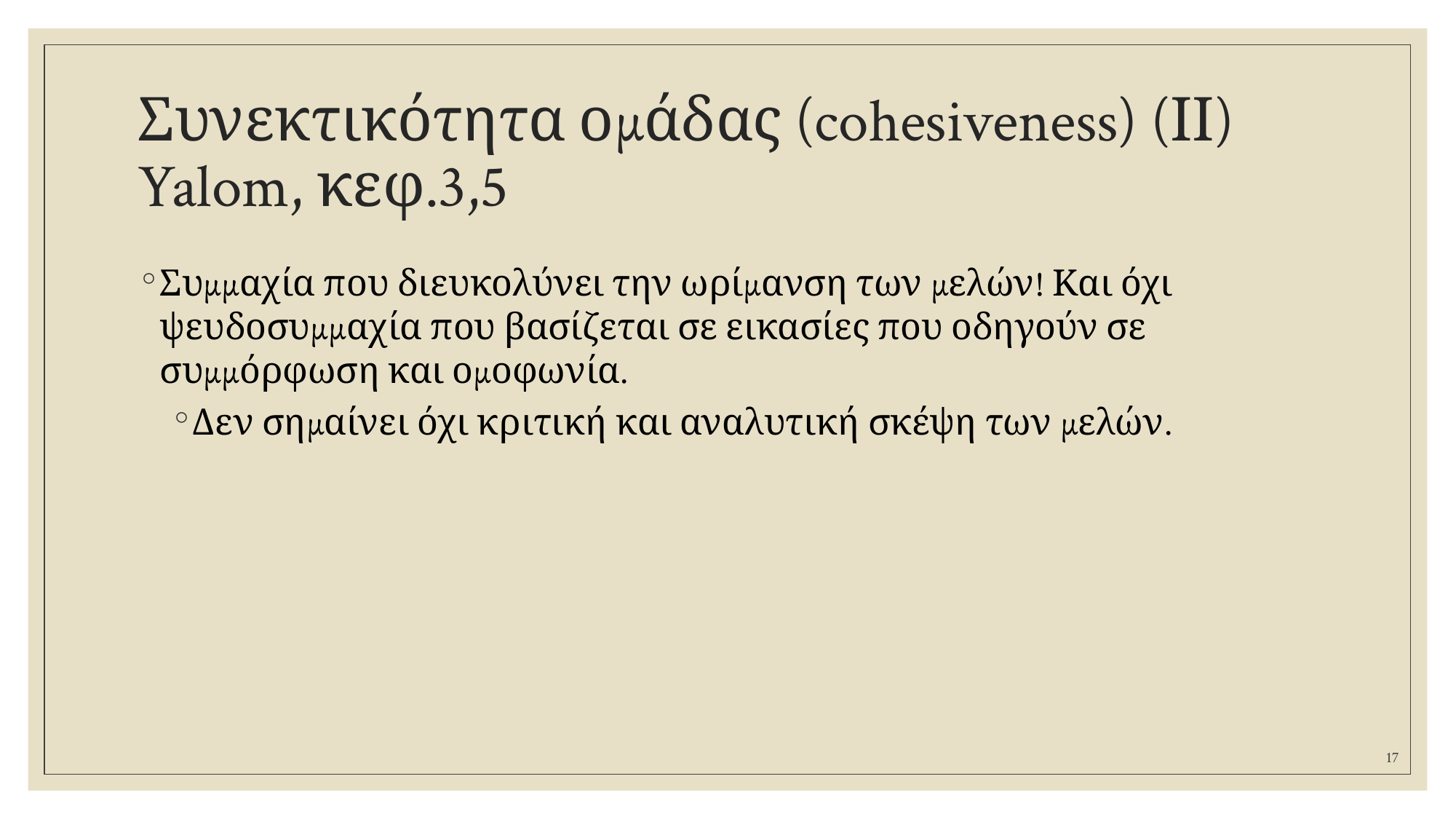

# Συνεκτικότητα ομάδας (cohesiveness) (ΙΙ) Yalom, κεφ.3,5
Συμμαχία που διευκολύνει την ωρίμανση των μελών! Και όχι ψευδοσυμμαχία που βασίζεται σε εικασίες που οδηγούν σε συμμόρφωση και ομοφωνία.
Δεν σημαίνει όχι κριτική και αναλυτική σκέψη των μελών.

17